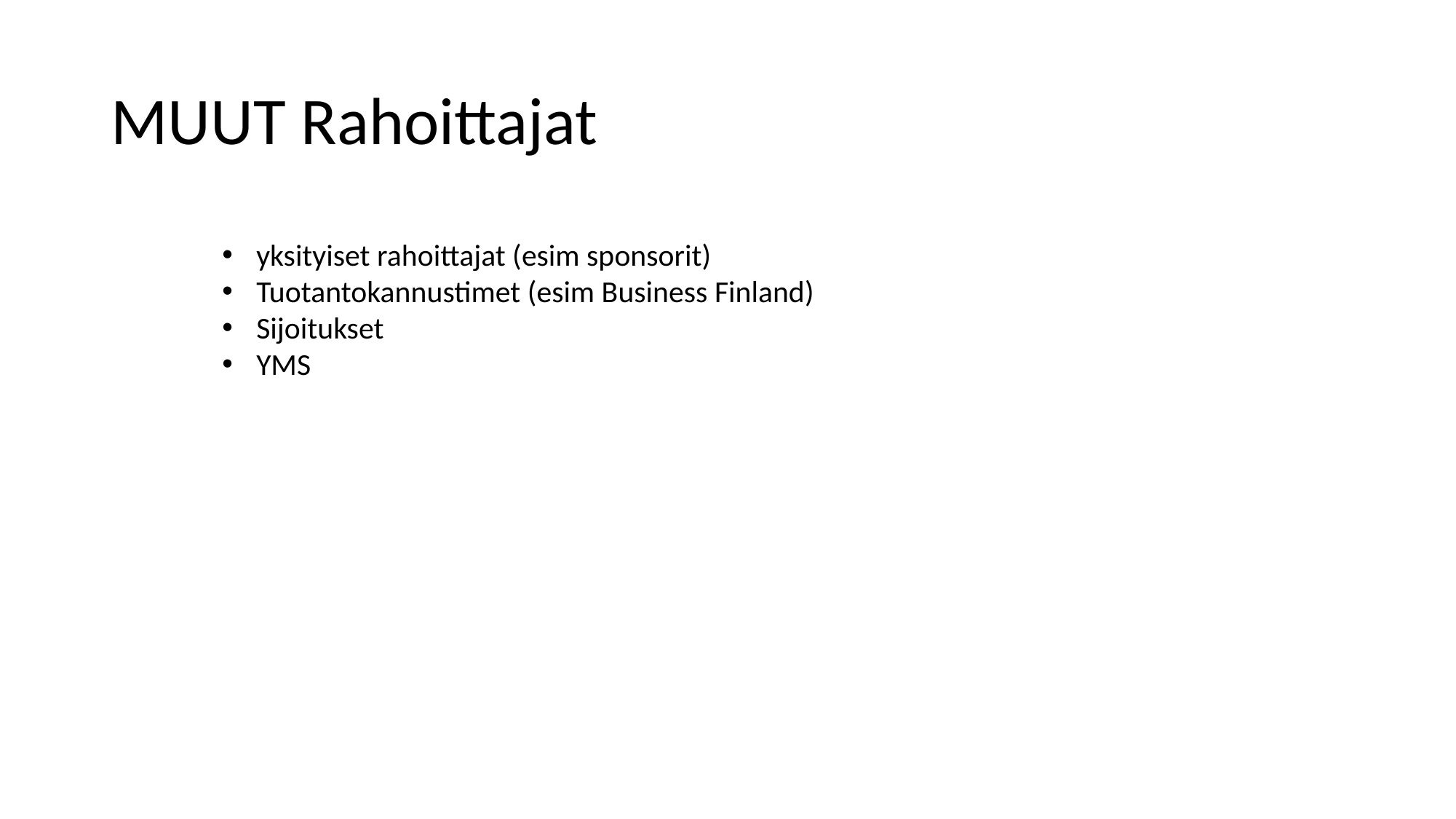

# MUUT Rahoittajat
yksityiset rahoittajat (esim sponsorit)
Tuotantokannustimet (esim Business Finland)
Sijoitukset
YMS